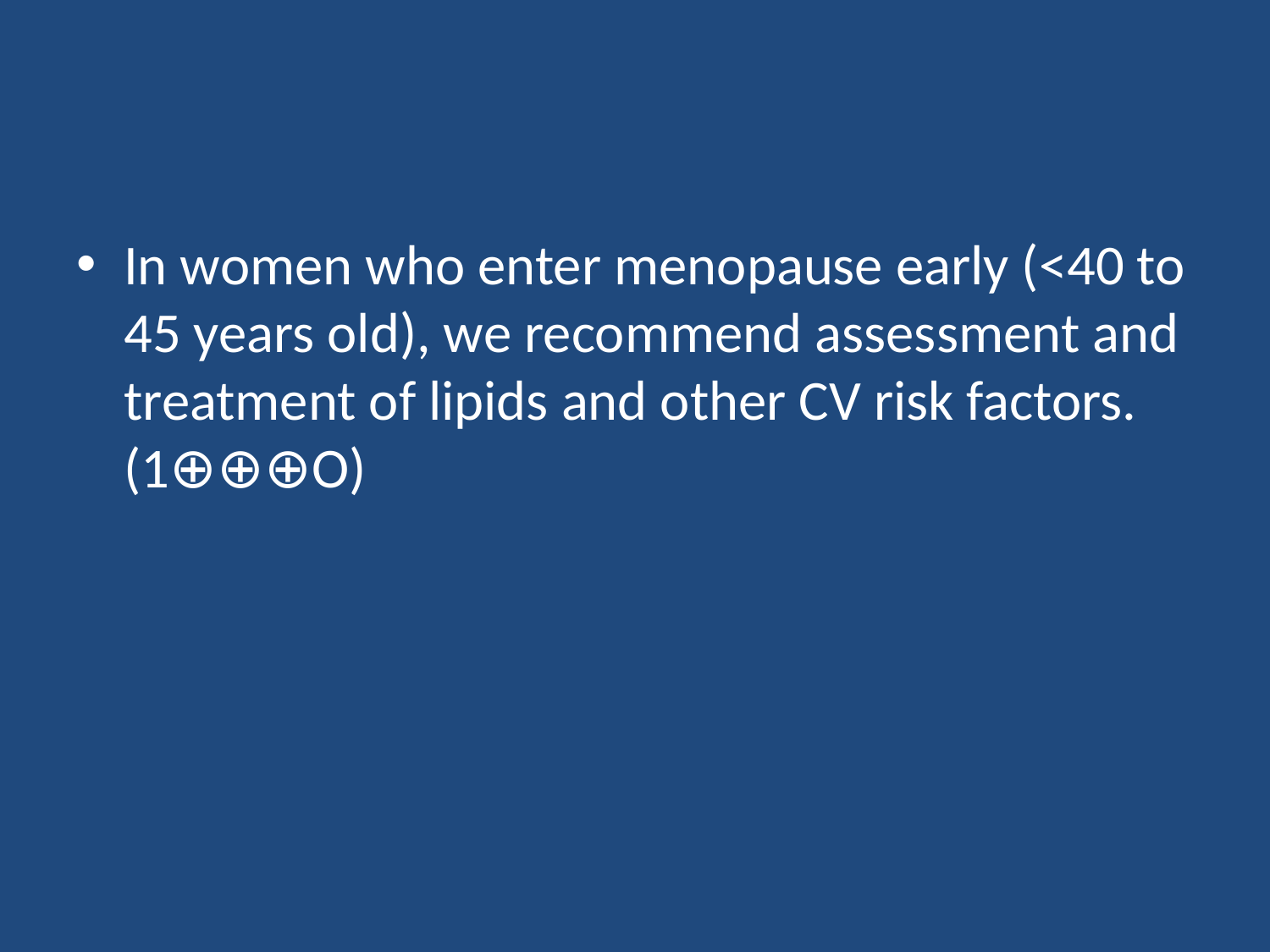

#
In women who enter menopause early (<40 to 45 years old), we recommend assessment and treatment of lipids and other CV risk factors.(1⊕⊕⊕O)